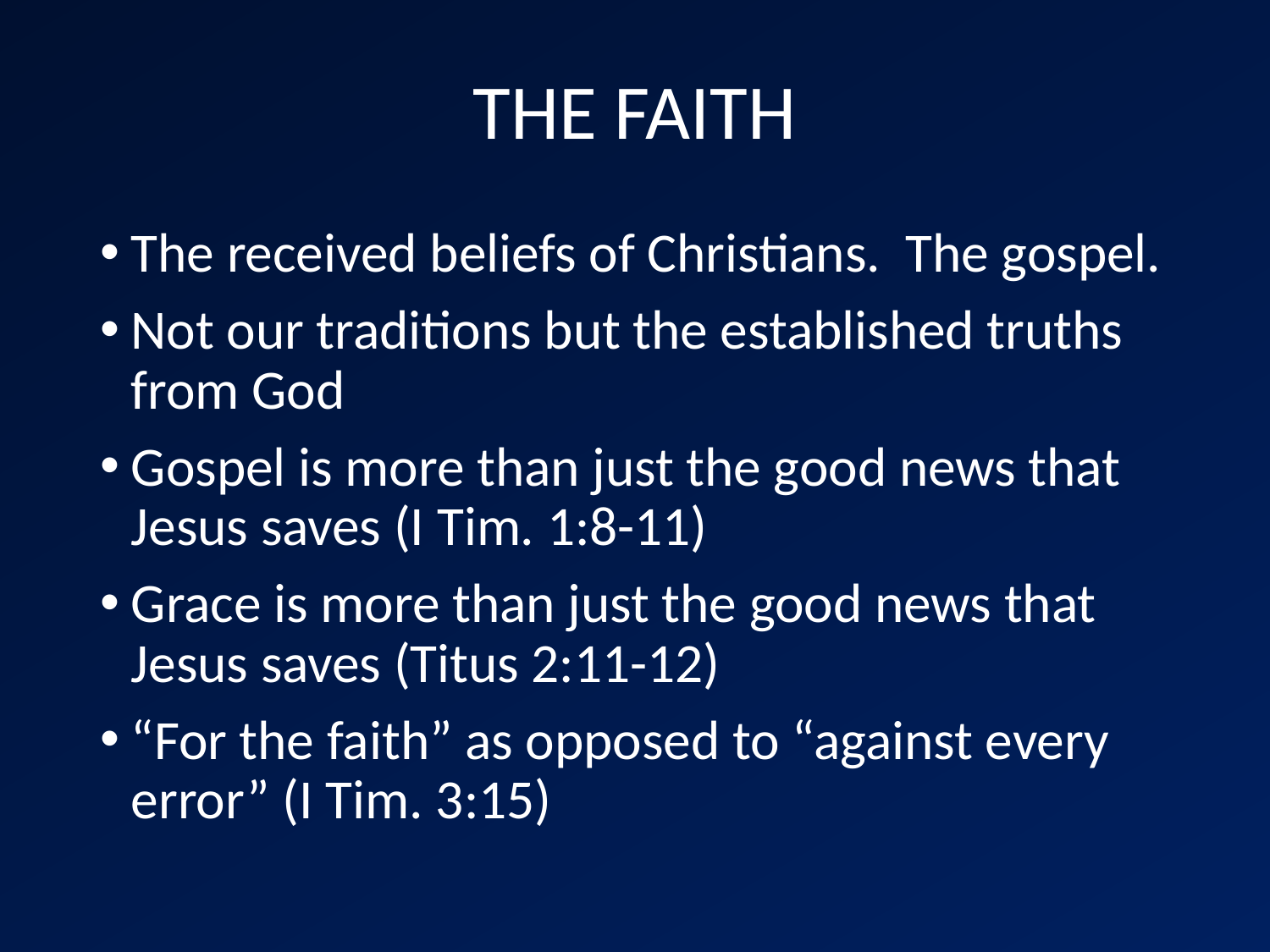

# THE FAITH
The received beliefs of Christians.  The gospel.
Not our traditions but the established truths from God
Gospel is more than just the good news that Jesus saves (I Tim. 1:8-11)
Grace is more than just the good news that Jesus saves (Titus 2:11-12)
“For the faith” as opposed to “against every error” (I Tim. 3:15)